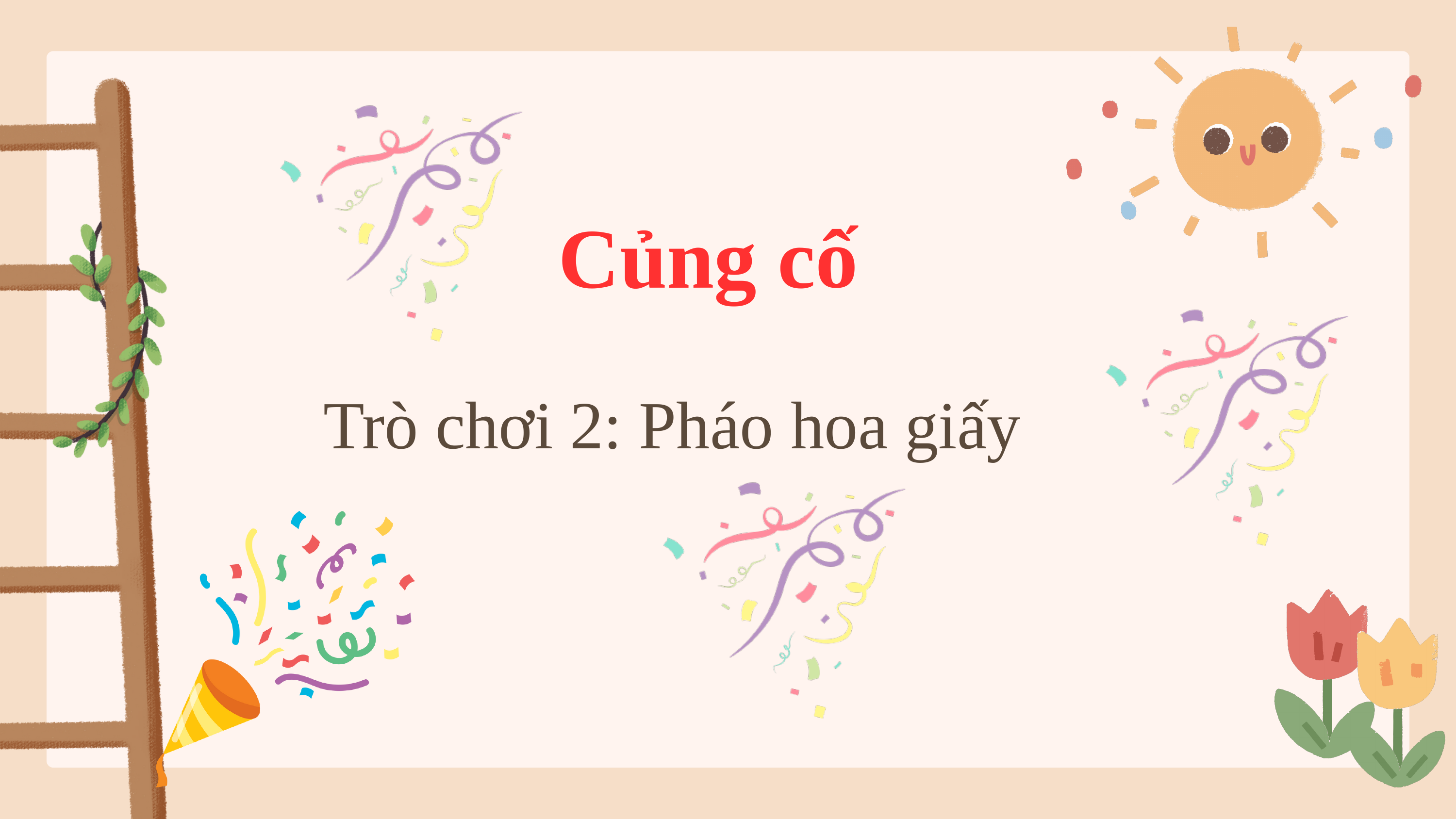

Củng cố

Trò chơi 2: Pháo hoa giấy